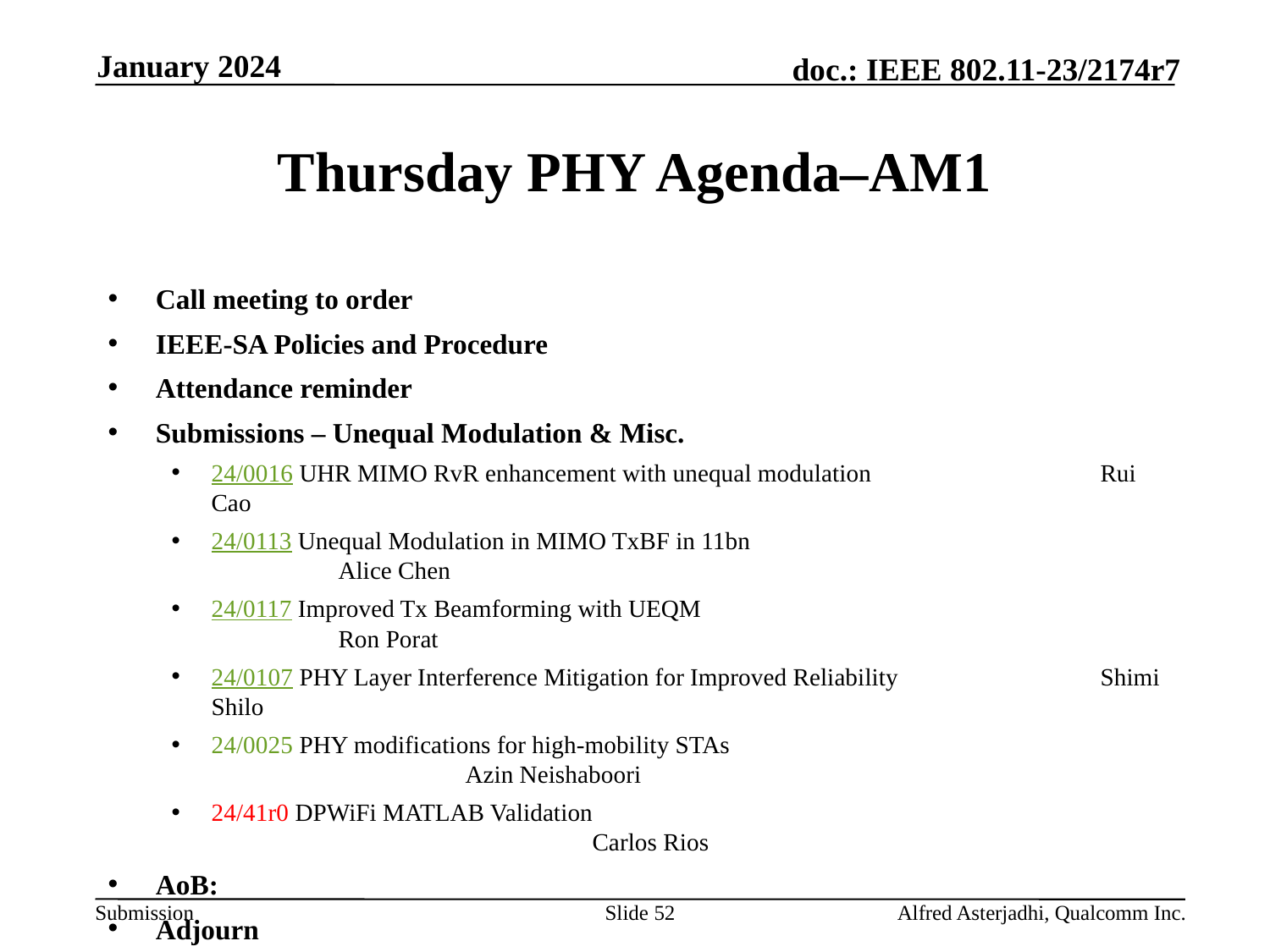

January 2024
# Thursday PHY Agenda–AM1
Call meeting to order
IEEE-SA Policies and Procedure
Attendance reminder
Submissions – Unequal Modulation & Misc.
24/0016 UHR MIMO RvR enhancement with unequal modulation 		Rui Cao
24/0113 Unequal Modulation in MIMO TxBF in 11bn 				Alice Chen
24/0117 Improved Tx Beamforming with UEQM 					Ron Porat
24/0107 PHY Layer Interference Mitigation for Improved Reliability 		Shimi Shilo
24/0025 PHY modifications for high-mobility STAs 					Azin Neishaboori
24/41r0 DPWiFi MATLAB Validation 							Carlos Rios
AoB:
Adjourn
Slide 52
Alfred Asterjadhi, Qualcomm Inc.